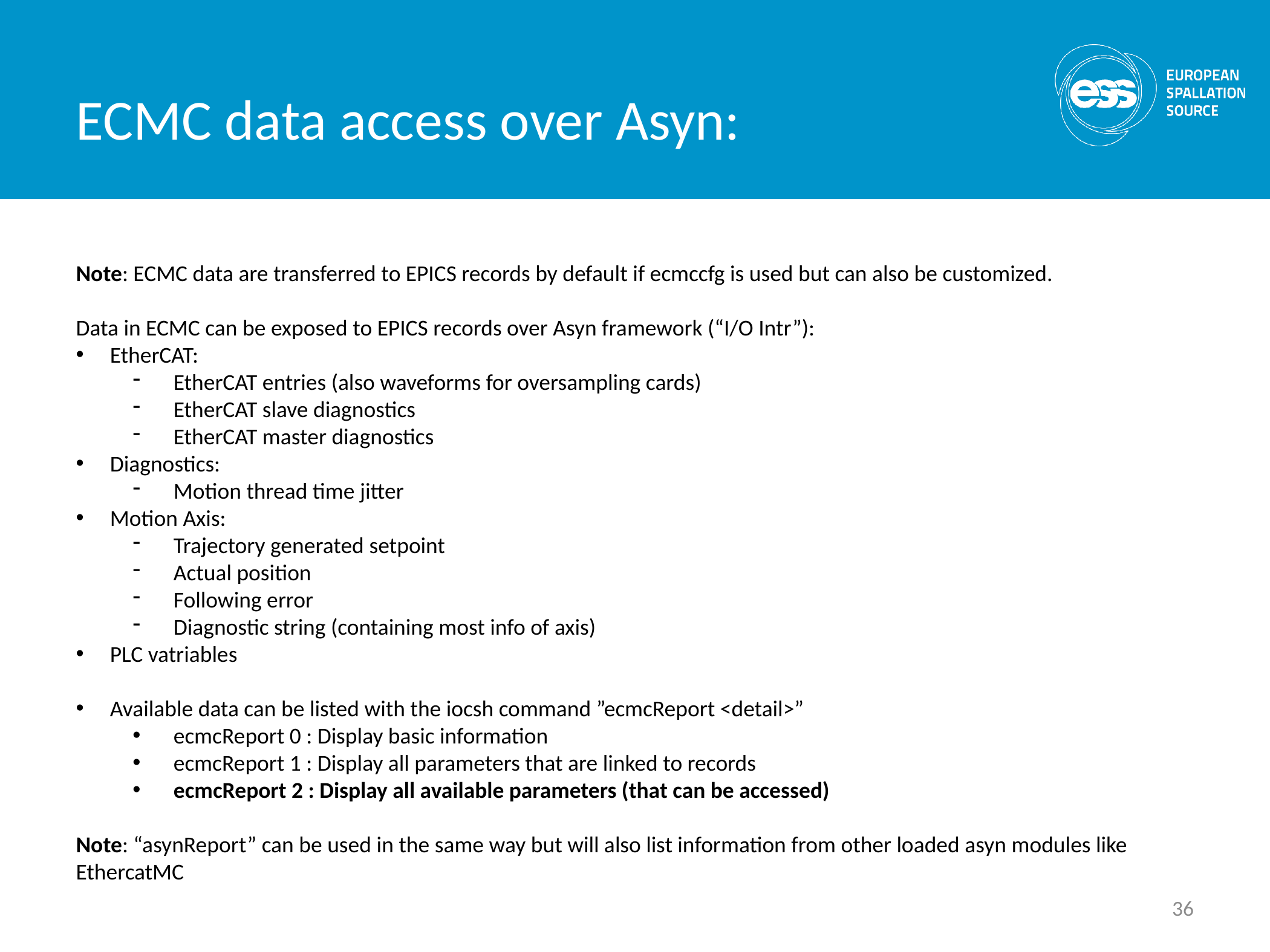

ECMC data access over Asyn:

Note: ECMC data are transferred to EPICS records by default if ecmccfg is used but can also be customized.

Data in ECMC can be exposed to EPICS records over Asyn framework (“I/O Intr”):
EtherCAT:
EtherCAT entries (also waveforms for oversampling cards)
EtherCAT slave diagnostics
EtherCAT master diagnostics
Diagnostics:
Motion thread time jitter
Motion Axis:
Trajectory generated setpoint
Actual position
Following error
Diagnostic string (containing most info of axis)
PLC vatriables

Available data can be listed with the iocsh command ”ecmcReport <detail>”
ecmcReport 0 : Display basic information
ecmcReport 1 : Display all parameters that are linked to records
ecmcReport 2 : Display all available parameters (that can be accessed)

Note: “asynReport” can be used in the same way but will also list information from other loaded asyn modules like EthercatMC

36